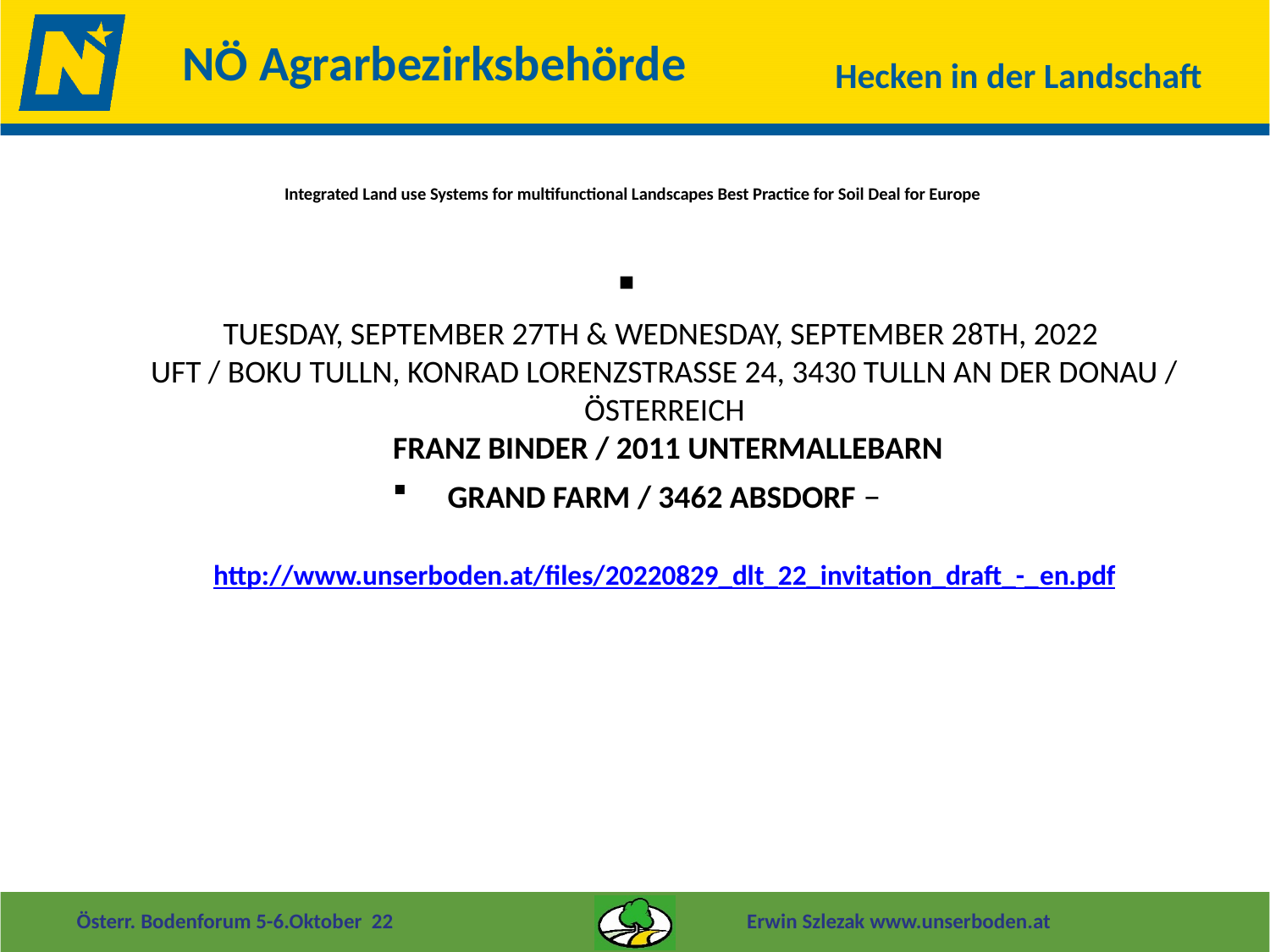

# Integrated Land use Systems for multifunctional Landscapes Best Practice for Soil Deal for Europe
TUESDAY, SEPTEMBER 27TH & WEDNESDAY, SEPTEMBER 28TH, 2022
UFT / BOKU TULLN, KONRAD LORENZSTRASSE 24, 3430 TULLN AN DER DONAU / ÖSTERREICH
 FRANZ BINDER / 2011 UNTERMALLEBARN
 GRAND FARM / 3462 ABSDORF –
http://www.unserboden.at/files/20220829_dlt_22_invitation_draft_-_en.pdf

Österr. Bodenforum 5-6.Oktober  22                                                                         Erwin Szlezak www.unserboden.at